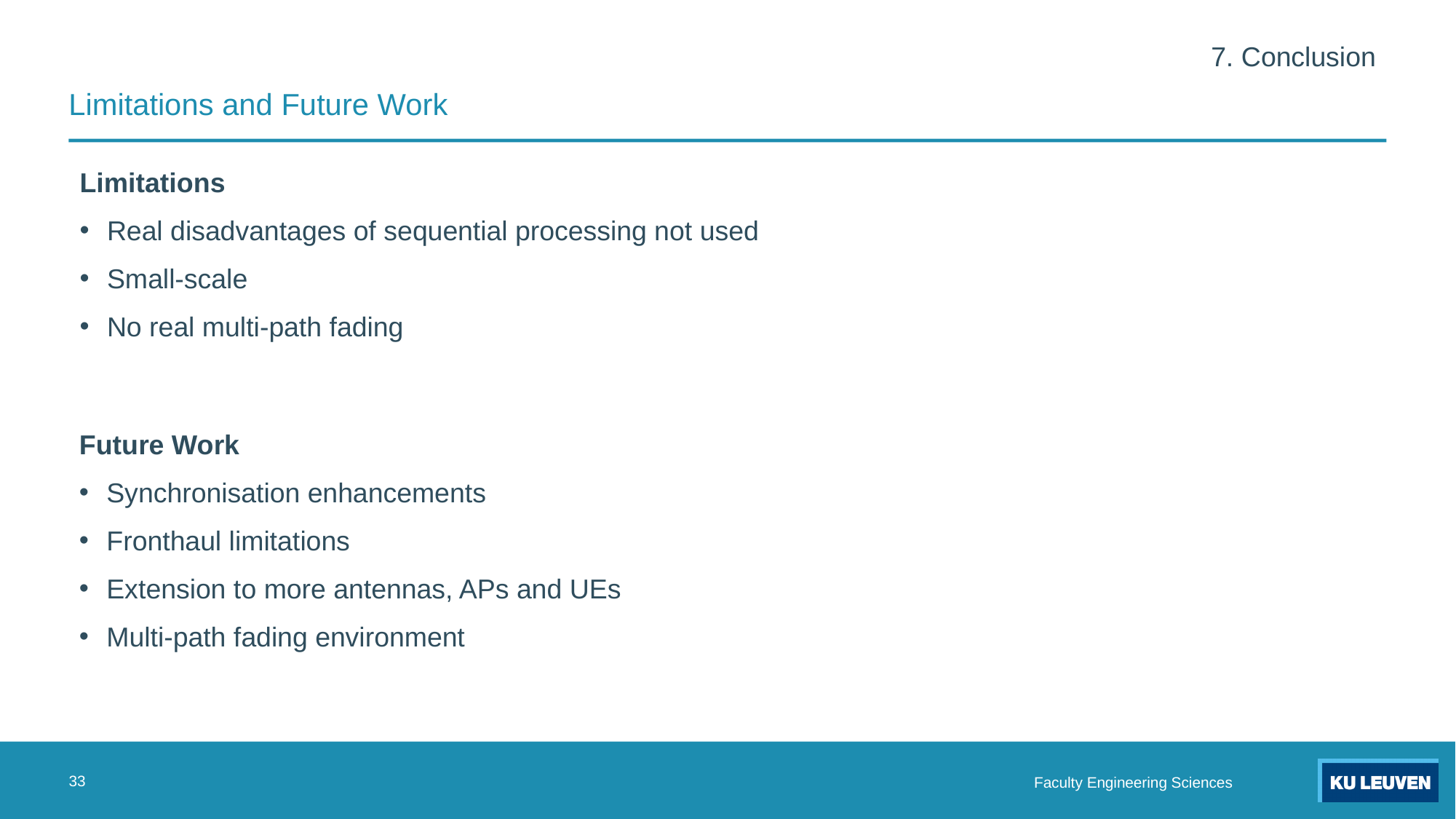

7. Conclusion

# Limitations and Future Work
Limitations
Real disadvantages of sequential processing not used
Small-scale
No real multi-path fading

Future Work
Synchronisation enhancements
Fronthaul limitations
Extension to more antennas, APs and UEs
Multi-path fading environment
33
 Faculty Engineering Sciences